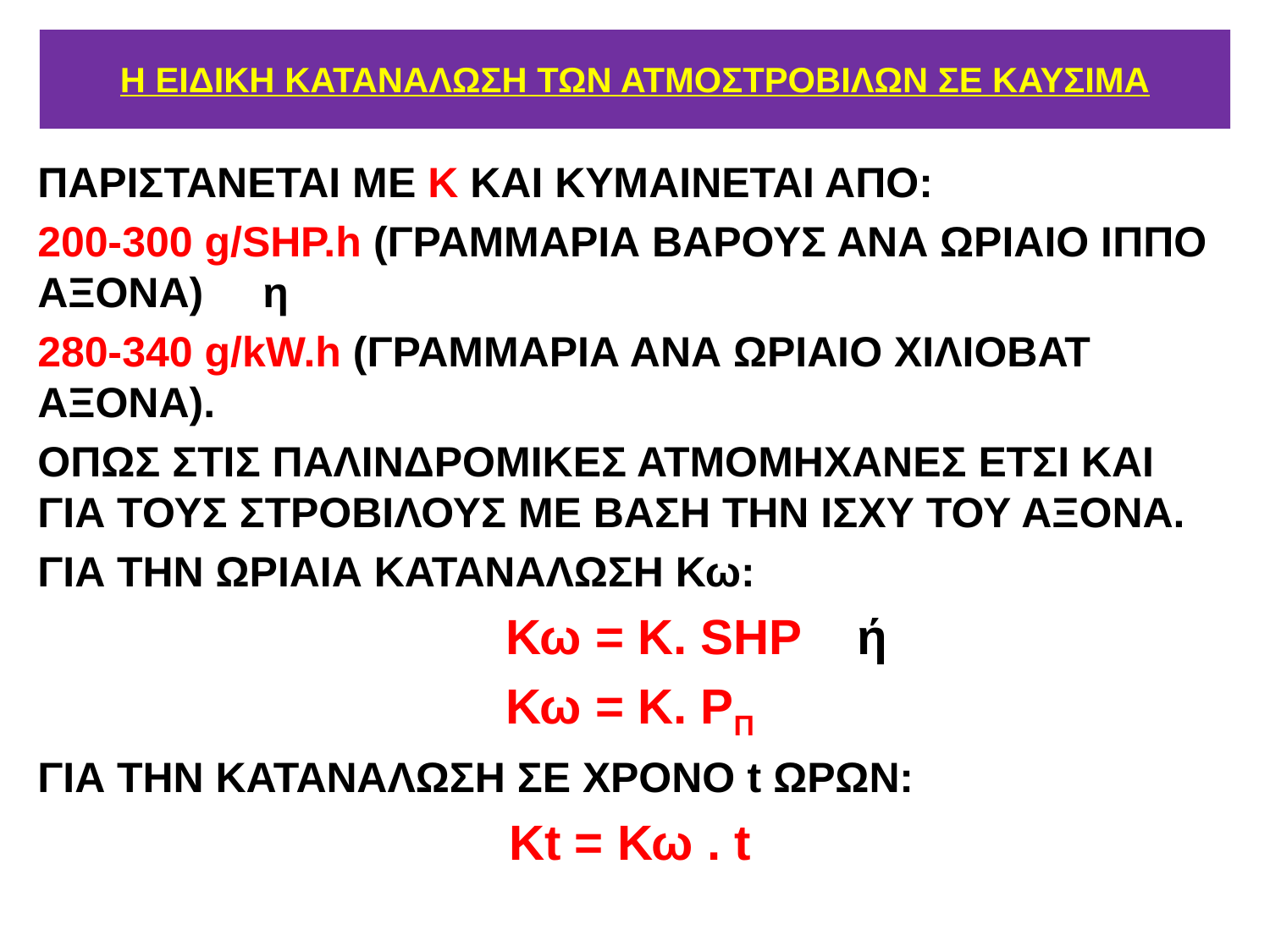

# Η ΕΙΔΙΚΗ ΚΑΤΑΝΑΛΩΣΗ ΤΩΝ ΑΤΜΟΣΤΡΟΒΙΛΩΝ ΣΕ ΚΑΥΣΙΜΑ
ΠΑΡΙΣΤΑΝΕΤΑΙ ΜΕ Κ ΚΑΙ ΚΥΜΑΙΝΕΤΑΙ ΑΠΟ:
200-300 g/SΗΡ.h (ΓΡΑΜΜΑΡΙΑ ΒΑΡΟΥΣ ΑΝΑ ΩΡΙΑΙΟ ΙΠΠΟ ΑΞΟΝΑ)     η
280-340 g/kW.h (ΓΡΑΜΜΑΡΙΑ ΑΝΑ ΩΡΙΑΙΟ ΧΙΛΙΟΒΑΤ ΑΞΟΝΑ).
ΟΠΩΣ ΣΤΙΣ ΠΑΛΙΝΔΡΟΜΙΚΕΣ ΑΤΜΟΜΗΧΑΝΕΣ ΕΤΣΙ ΚΑΙ ΓΙΑ ΤΟΥΣ ΣΤΡΟΒΙΛΟΥΣ ΜΕ ΒΑΣΗ ΤΗΝ ΙΣΧΥ ΤΟΥ ΑΞΟΝΑ.
ΓΙΑ ΤΗΝ ΩΡΙΑΙΑ ΚΑΤΑΝΑΛΩΣΗ Κω:
                                  Κω = Κ. SΗΡ    ή
                                  Κω = Κ. ΡΠ
ΓΙΑ ΤΗΝ ΚΑΤΑΝΑΛΩΣΗ ΣΕ ΧΡΟΝΟ t ΩΡΩΝ:
                                                 Κt = Κω . t